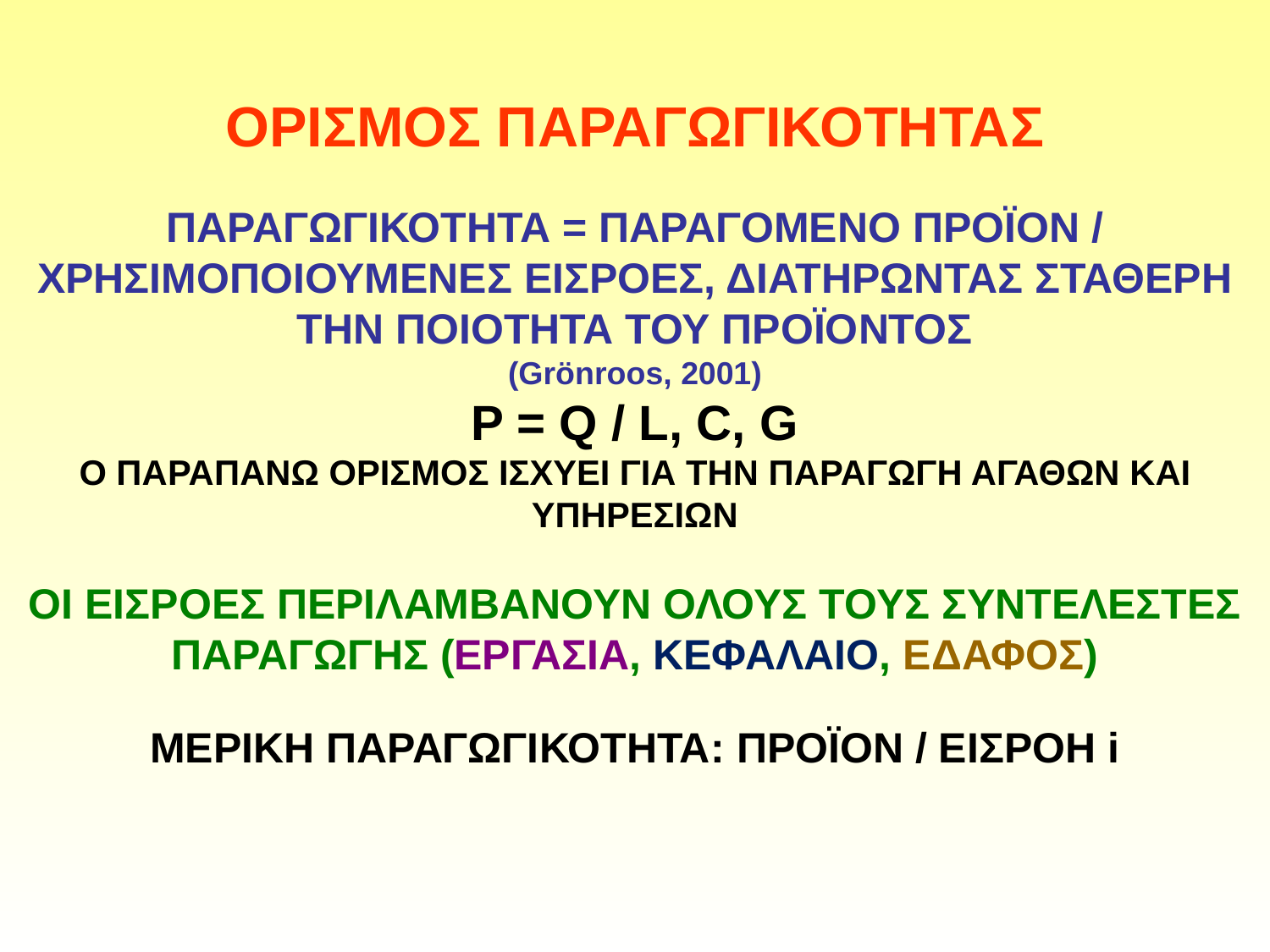

ΟΡΙΣΜΟΣ ΠΑΡΑΓΩΓΙΚΟΤΗΤΑΣ
ΠΑΡΑΓΩΓΙΚΟΤΗΤΑ = ΠΑΡΑΓΟΜΕΝΟ ΠΡΟΪΟΝ / ΧΡΗΣΙΜΟΠΟΙΟΥΜΕΝΕΣ ΕΙΣΡΟΕΣ, ΔΙΑΤΗΡΩΝΤΑΣ ΣΤΑΘΕΡΗ ΤΗΝ ΠΟΙΟΤΗΤΑ ΤΟΥ ΠΡΟΪΟΝΤΟΣ
(Grönroos, 2001)
P = Q / L, C, G
Ο ΠΑΡΑΠΑΝΩ ΟΡΙΣΜΟΣ ΙΣΧΥΕΙ ΓΙΑ ΤΗΝ ΠΑΡΑΓΩΓΗ ΑΓΑΘΩΝ ΚΑΙ ΥΠΗΡΕΣΙΩΝ
ΟΙ ΕΙΣΡΟΕΣ ΠΕΡΙΛΑΜΒΑΝΟΥΝ ΟΛΟΥΣ ΤΟΥΣ ΣΥΝΤΕΛΕΣΤΕΣ ΠΑΡΑΓΩΓΗΣ (ΕΡΓΑΣΙΑ, ΚΕΦΑΛΑΙΟ, ΕΔΑΦΟΣ)
ΜΕΡΙΚΗ ΠΑΡΑΓΩΓΙΚΟΤΗΤΑ: ΠΡΟΪΟΝ / ΕΙΣΡΟΗ i